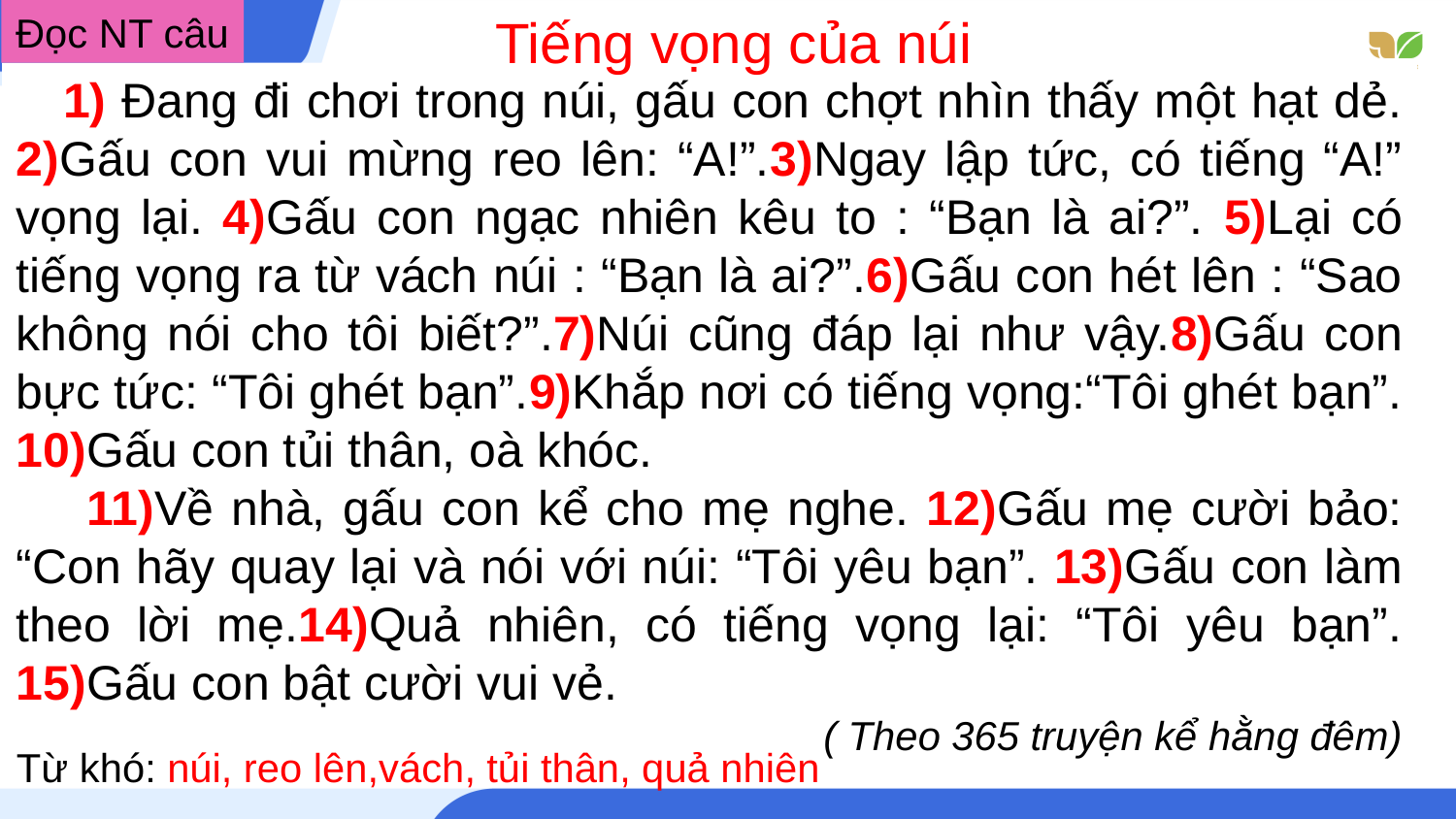

Đọc NT câu
Tiếng vọng của núi
   1) Đang đi chơi trong núi, gấu con chợt nhìn thấy một hạt dẻ. 2)Gấu con vui mừng reo lên: “A!”.3)Ngay lập tức, có tiếng “A!” vọng lại. 4)Gấu con ngạc nhiên kêu to : “Bạn là ai?”. 5)Lại có tiếng vọng ra từ vách núi : “Bạn là ai?”.6)Gấu con hét lên : “Sao không nói cho tôi biết?”.7)Núi cũng đáp lại như vậy.8)Gấu con bực tức: “Tôi ghét bạn”.9)Khắp nơi có tiếng vọng:“Tôi ghét bạn”. 10)Gấu con tủi thân, oà khóc.
    11)Về nhà, gấu con kể cho mẹ nghe. 12)Gấu mẹ cười bảo: “Con hãy quay lại và nói với núi: “Tôi yêu bạn”. 13)Gấu con làm theo lời mẹ.14)Quả nhiên, có tiếng vọng lại: “Tôi yêu bạn”. 15)Gấu con bật cười vui vẻ.
( Theo 365 truyện kể hằng đêm)
Từ khó: núi, reo lên,vách, tủi thân, quả nhiên